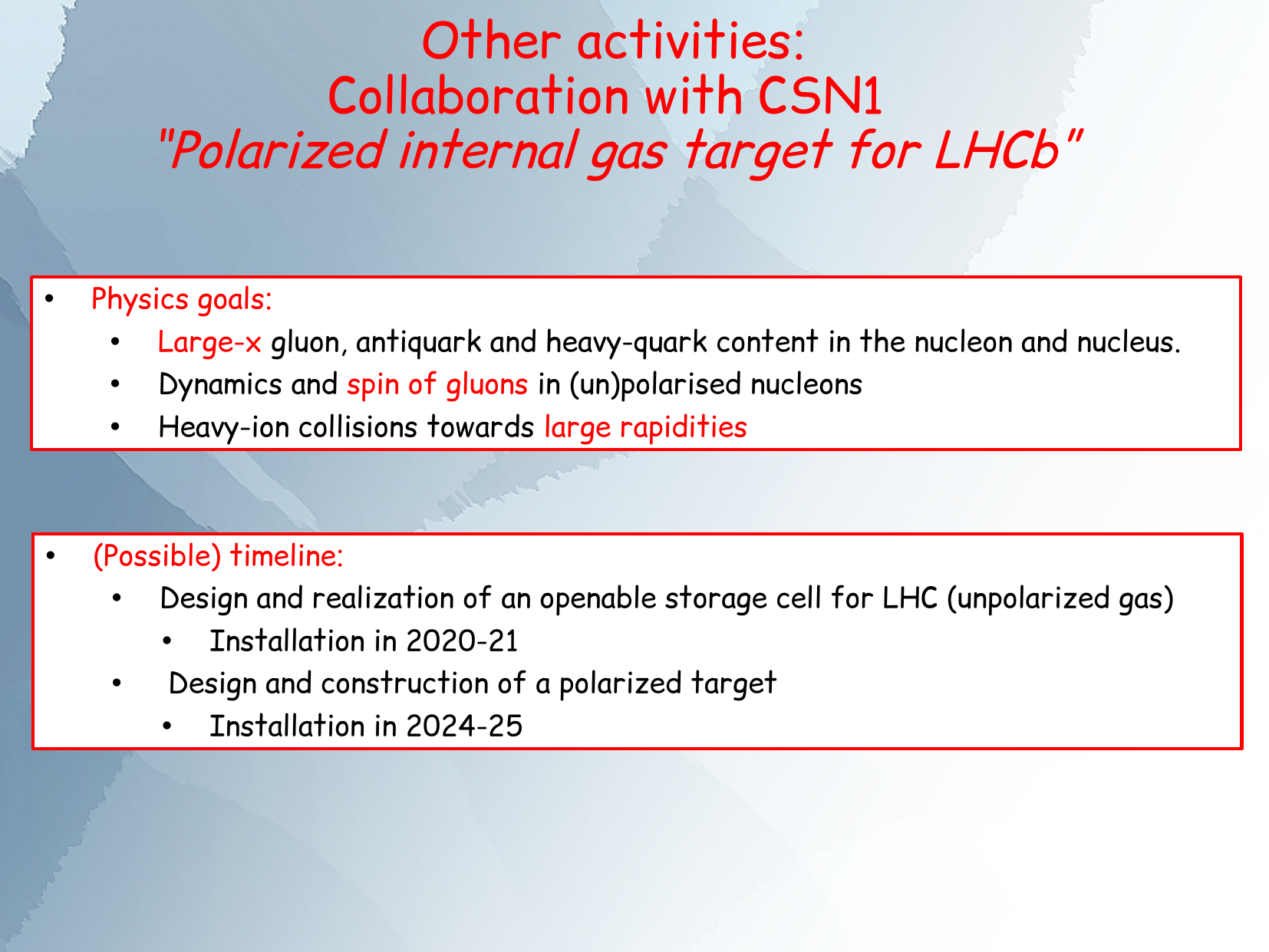

Other activities:
Collaboration with CSN1
“Polarized internal gas target for LHCb”
Physics goals:
Large-x gluon, antiquark and heavy-quark content in the nucleon and nucleus.
Dynamics and spin of gluons in (un)polarised nucleons
Heavy-ion collisions towards large rapidities
(Possible) timeline:
Design and realization of an openable storage cell for LHC (unpolarized gas)
Installation in 2020-21
 Design and construction of a polarized target
Installation in 2024-25